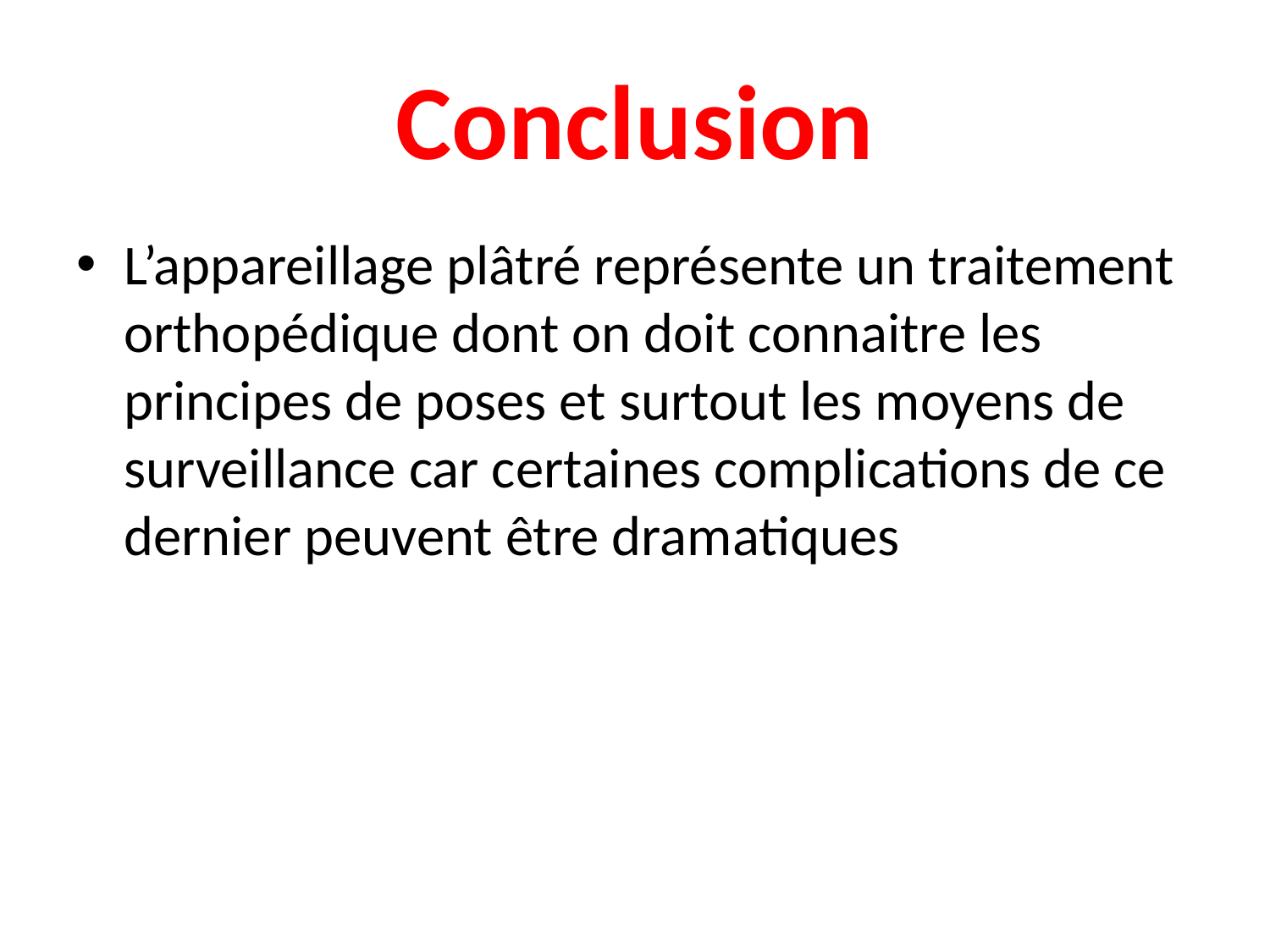

# Conclusion
L’appareillage plâtré représente un traitement orthopédique dont on doit connaitre les principes de poses et surtout les moyens de surveillance car certaines complications de ce dernier peuvent être dramatiques